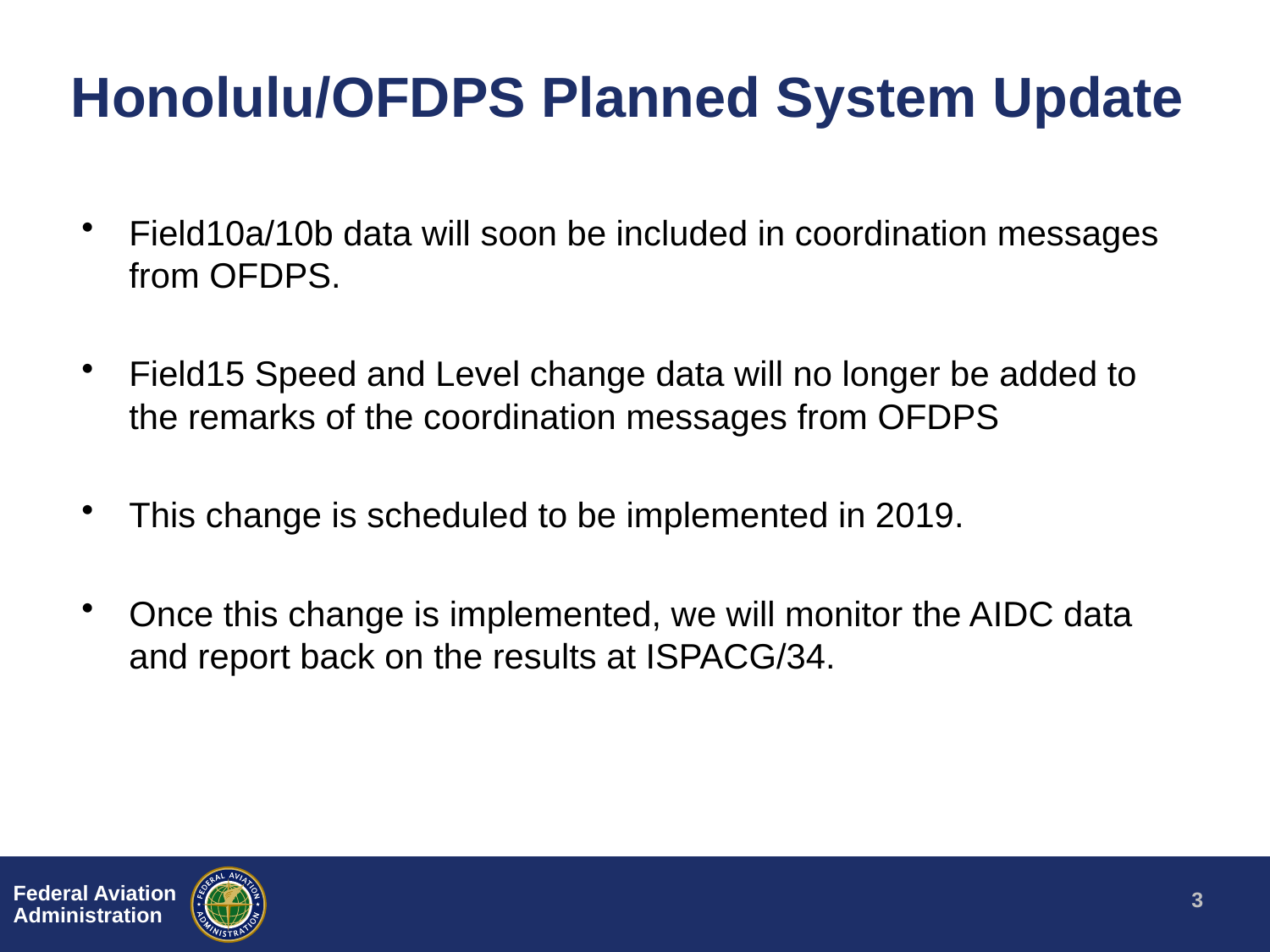

# Honolulu/OFDPS Planned System Update
Field10a/10b data will soon be included in coordination messages from OFDPS.

Field15 Speed and Level change data will no longer be added to the remarks of the coordination messages from OFDPS

This change is scheduled to be implemented in 2019.

Once this change is implemented, we will monitor the AIDC data and report back on the results at ISPACG/34.